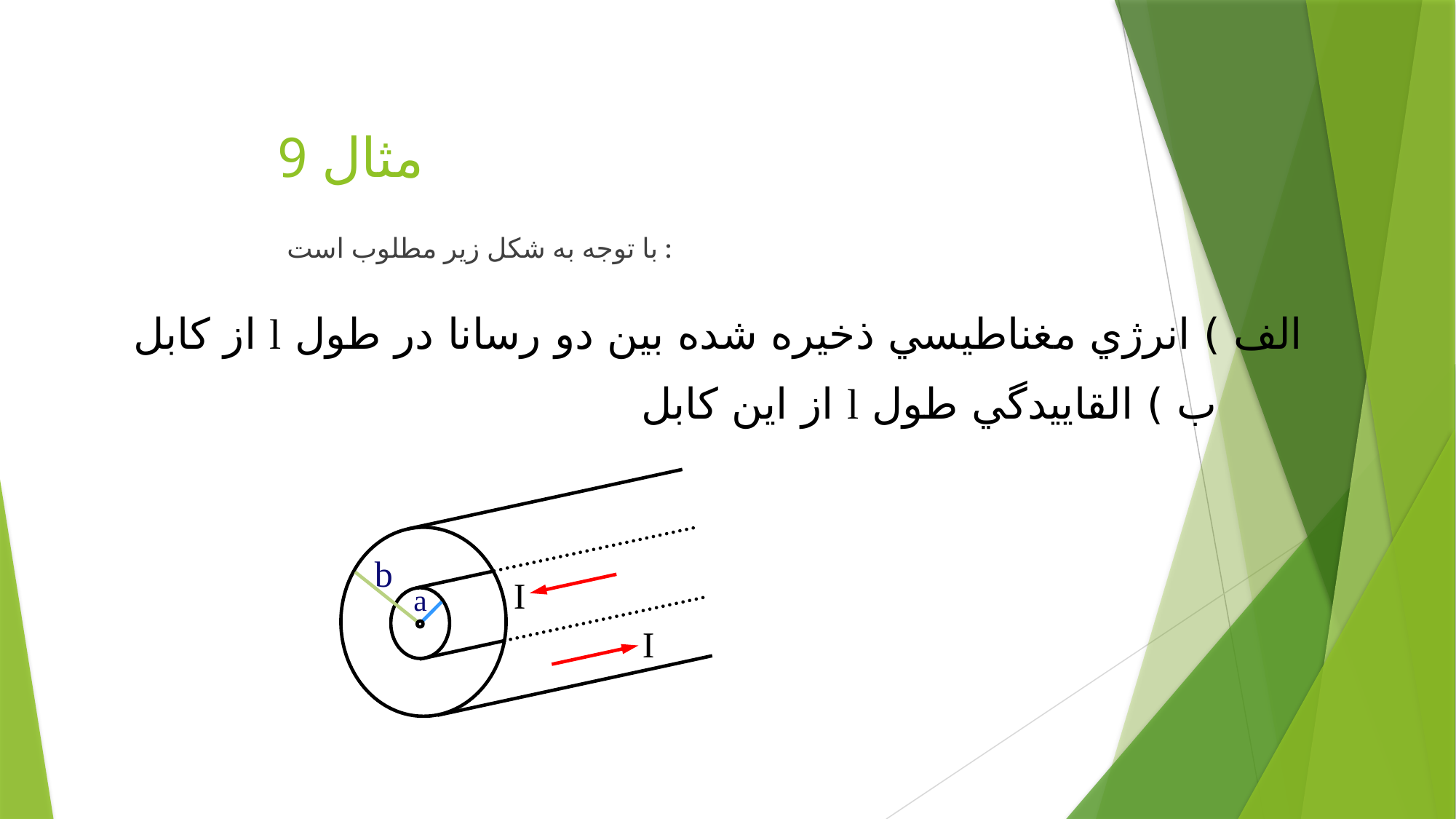

# مثال 9
با توجه به شكل زير مطلوب است :
الف ) انرژي مغناطيسي ذخيره شده بين دو رسانا در طول l از كابل
ب ) القاييدگي طول l از اين كابل

b
I
a
I